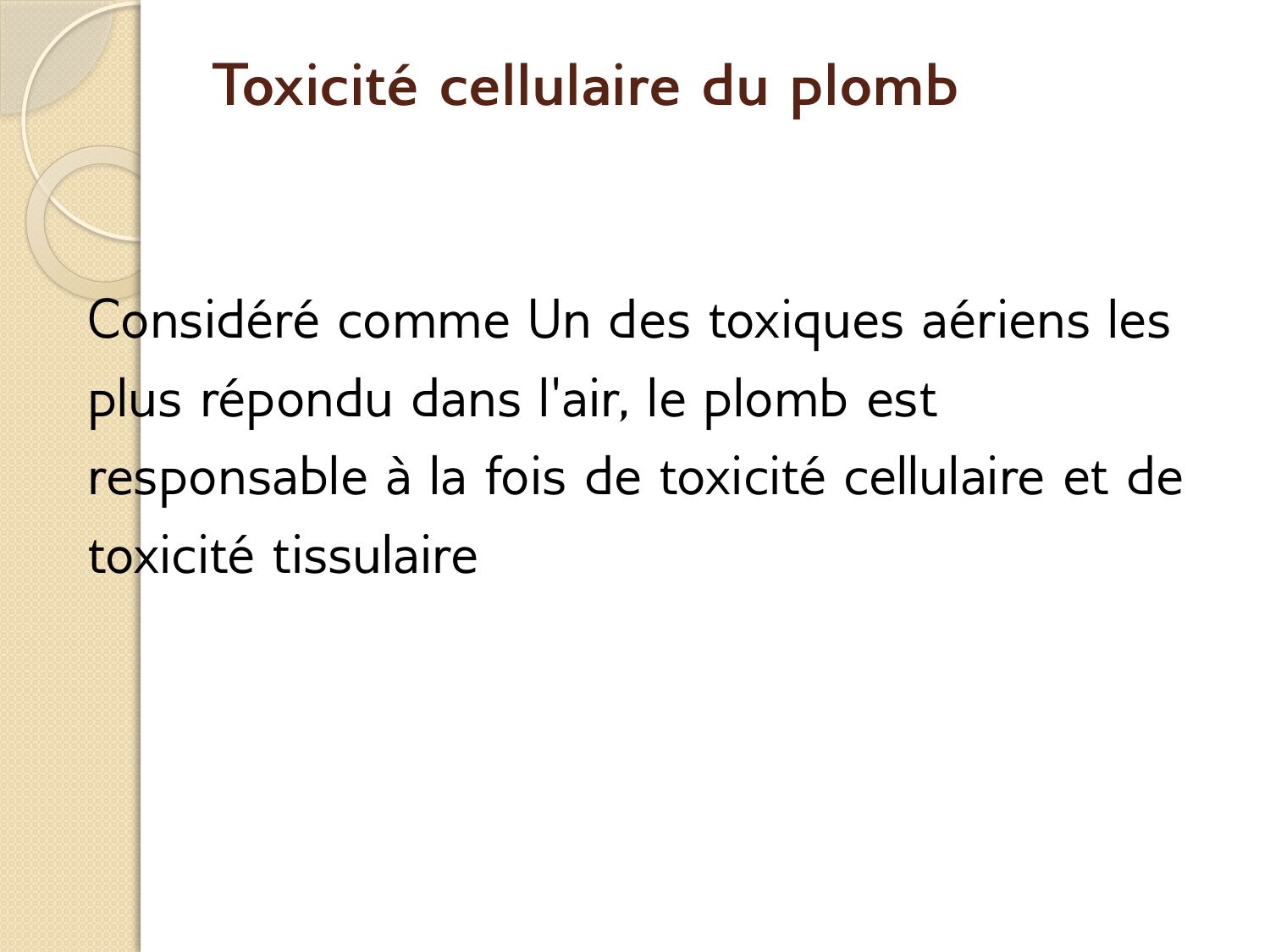

# Toxicité cellulaire du plomb

Considéré comme Un des toxiques aériens les
plus répondu dans l'air, le plomb est
responsable à la fois de toxicité cellulaire et de
toxicité tissulaire